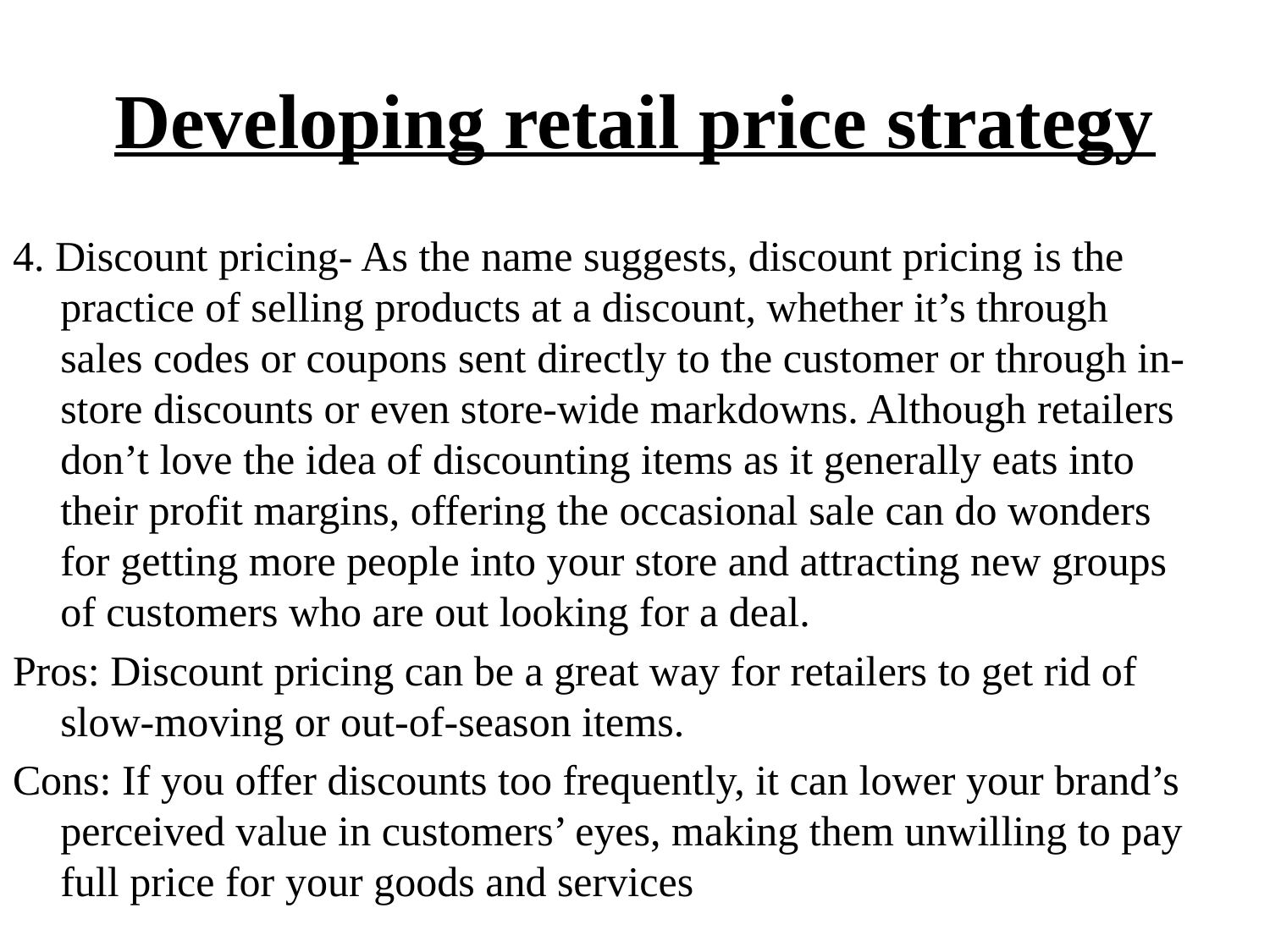

# Developing retail price strategy
4. Discount pricing- As the name suggests, discount pricing is the practice of selling products at a discount, whether it’s through sales codes or coupons sent directly to the customer or through in-store discounts or even store-wide markdowns. Although retailers don’t love the idea of discounting items as it generally eats into their profit margins, offering the occasional sale can do wonders for getting more people into your store and attracting new groups of customers who are out looking for a deal.
Pros: Discount pricing can be a great way for retailers to get rid of slow-moving or out-of-season items.
Cons: If you offer discounts too frequently, it can lower your brand’s perceived value in customers’ eyes, making them unwilling to pay full price for your goods and services